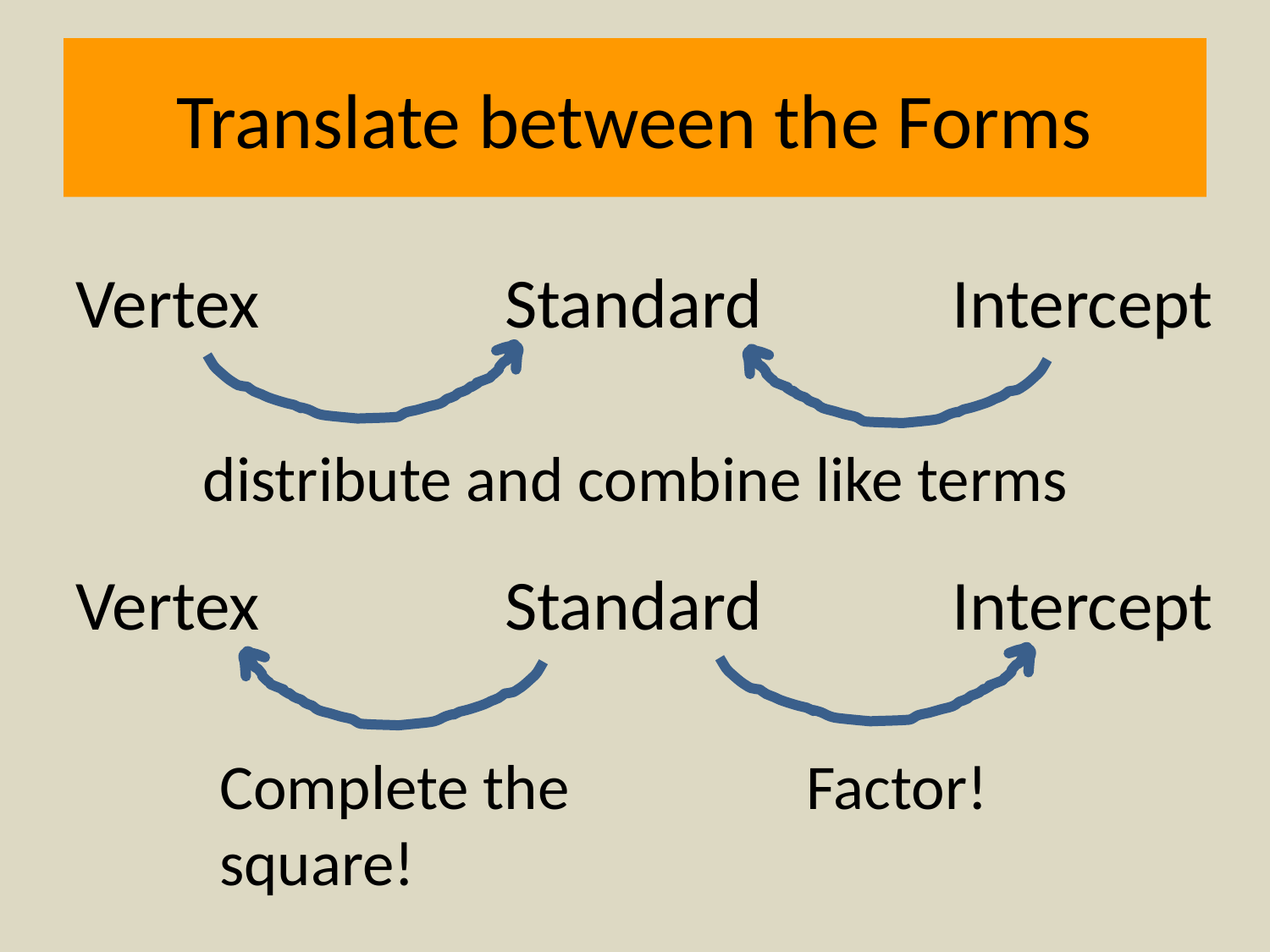

# Translate between the Forms
    Vertex 	       Standard            Intercept

distribute and combine like terms
    Vertex 	       Standard            Intercept

Complete the square!
Factor!